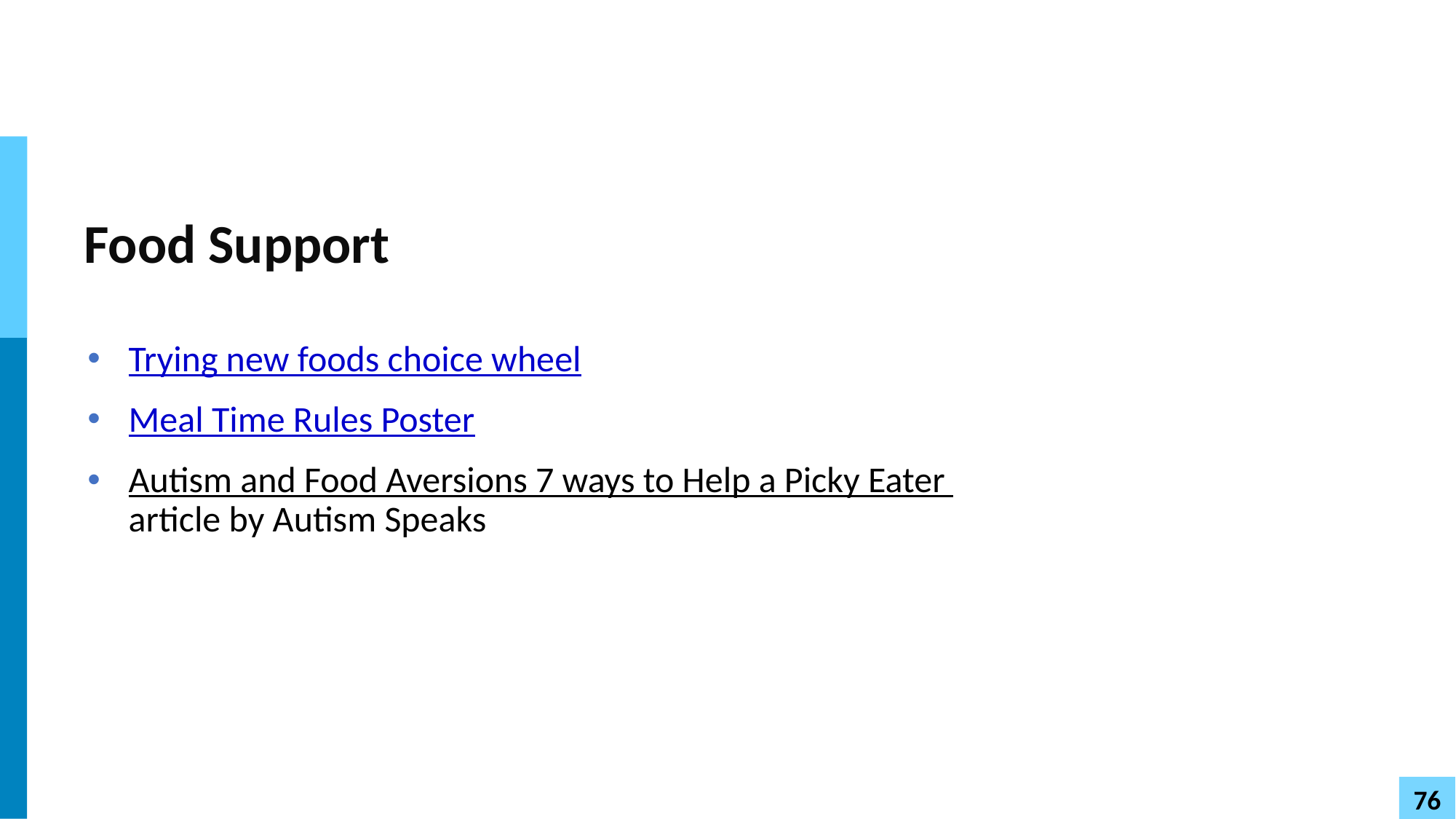

# Food Support
Trying new foods choice wheel
Meal Time Rules Poster
Autism and Food Aversions 7 ways to Help a Picky Eater article by Autism Speaks